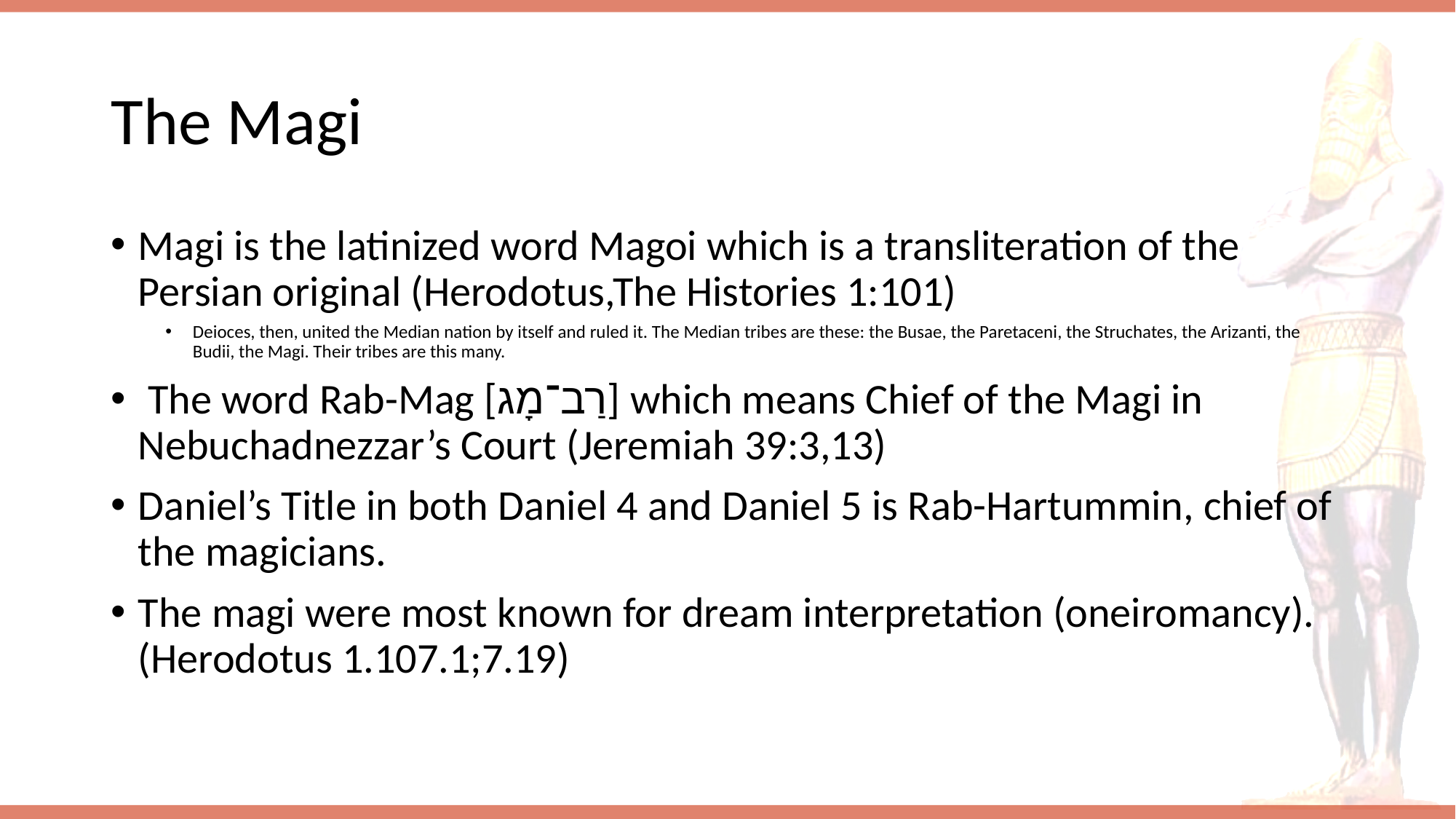

# The Magi
Magi is the latinized word Magoi which is a transliteration of the Persian original (Herodotus,The Histories 1:101)
Deioces, then, united the Median nation by itself and ruled it. The Median tribes are these: the Busae, the Paretaceni, the Struchates, the Arizanti, the Budii, the Magi. Their tribes are this many.
 The word Rab-Mag [רַב־מָג] which means Chief of the Magi in Nebuchadnezzar’s Court (Jeremiah 39:3,13)
Daniel’s Title in both Daniel 4 and Daniel 5 is Rab-Hartummin, chief of the magicians.
The magi were most known for dream interpretation (oneiromancy). (Herodotus 1.107.1;7.19)